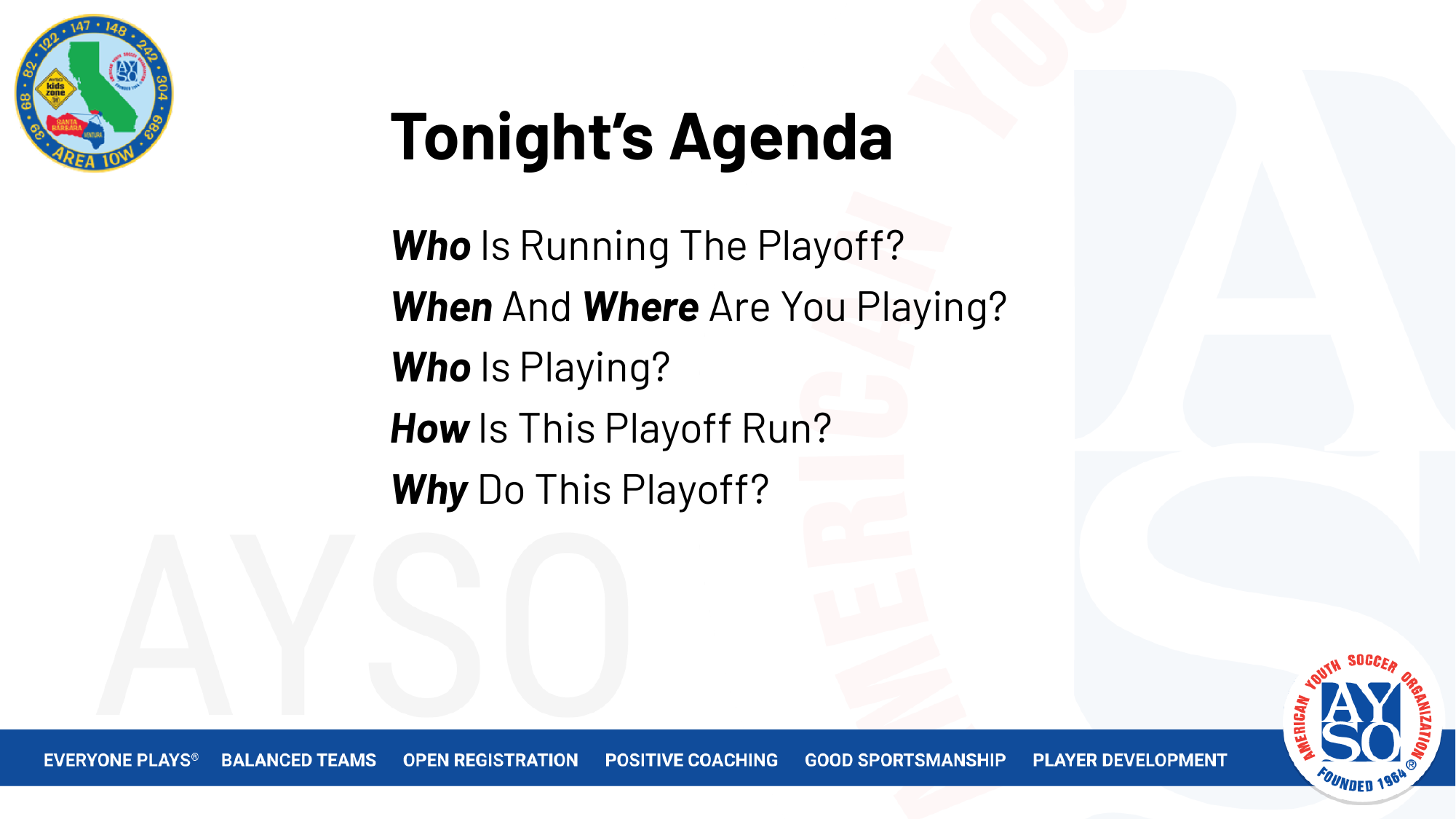

# Tonight’s Agenda
Who Is Running The Playoff?
When And Where Are You Playing?
Who Is Playing?
How Is This Playoff Run?
Why Do This Playoff?